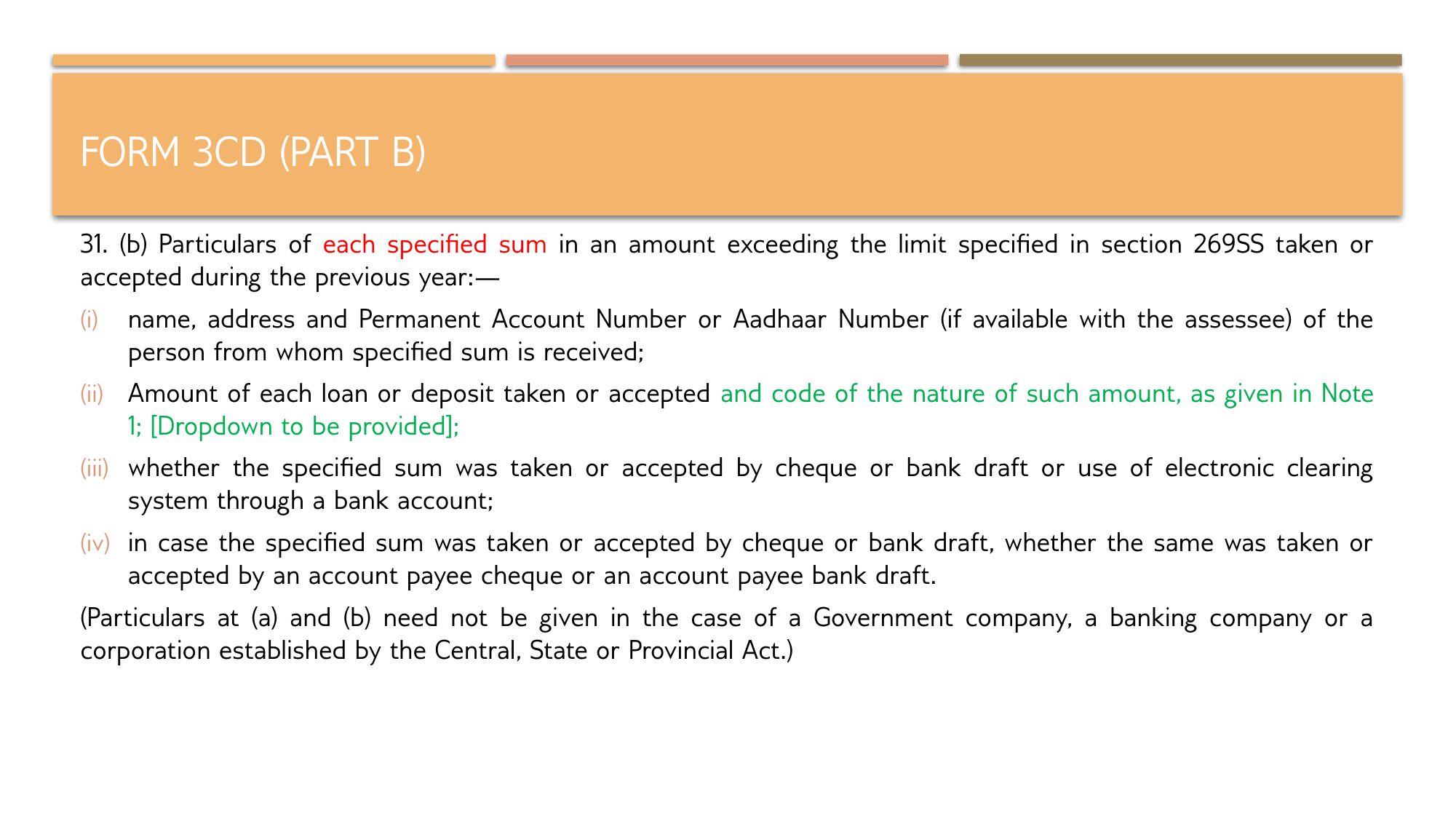

# FORM 3CD (PART B)
31. (b) Particulars of each specified sum in an amount exceeding the limit specified in section 269SS taken or accepted during the previous year:—
name, address and Permanent Account Number or Aadhaar Number (if available with the assessee) of the person from whom specified sum is received;
Amount of each loan or deposit taken or accepted and code of the nature of such amount, as given in Note 1; [Dropdown to be provided];
whether the specified sum was taken or accepted by cheque or bank draft or use of electronic clearing system through a bank account;
in case the specified sum was taken or accepted by cheque or bank draft, whether the same was taken or accepted by an account payee cheque or an account payee bank draft.
(Particulars at (a) and (b) need not be given in the case of a Government company, a banking company or a corporation established by the Central, State or Provincial Act.)